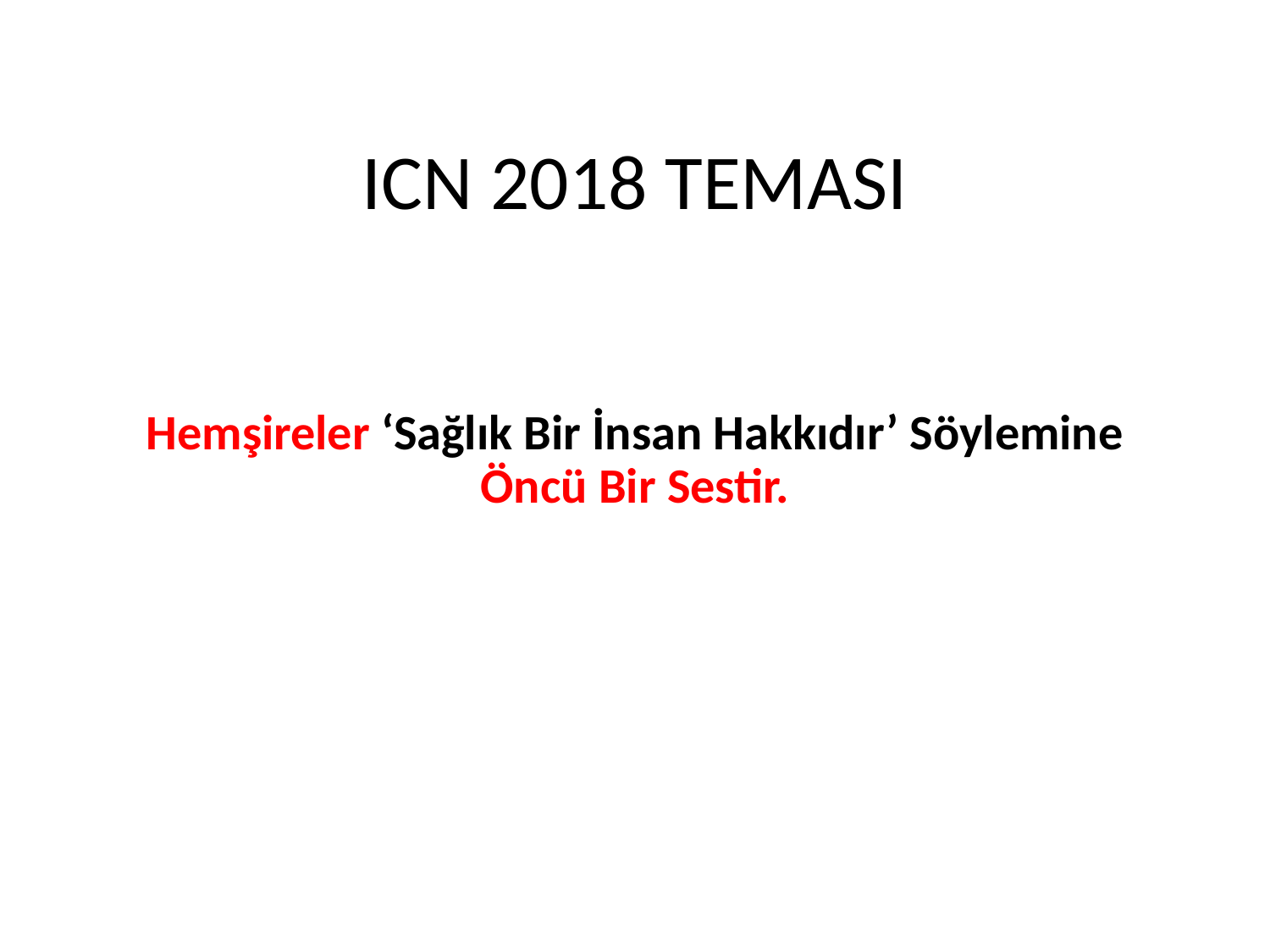

# ICN 2018 TEMASI

Hemşireler ‘Sağlık Bir İnsan Hakkıdır’ Söylemine Öncü Bir Sestir.